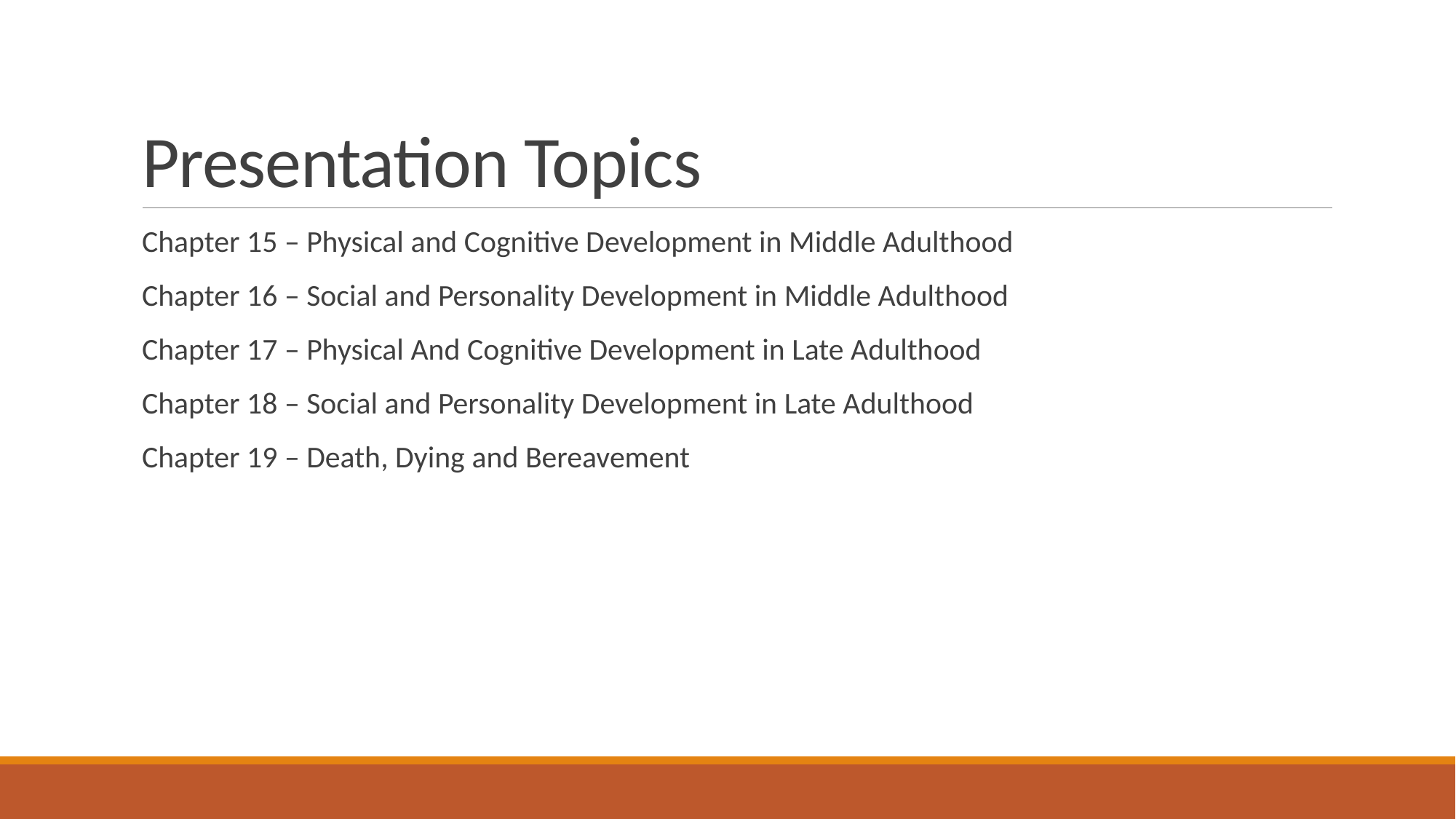

# Presentation Topics
Chapter 15 – Physical and Cognitive Development in Middle Adulthood
Chapter 16 – Social and Personality Development in Middle Adulthood
Chapter 17 – Physical And Cognitive Development in Late Adulthood
Chapter 18 – Social and Personality Development in Late Adulthood
Chapter 19 – Death, Dying and Bereavement